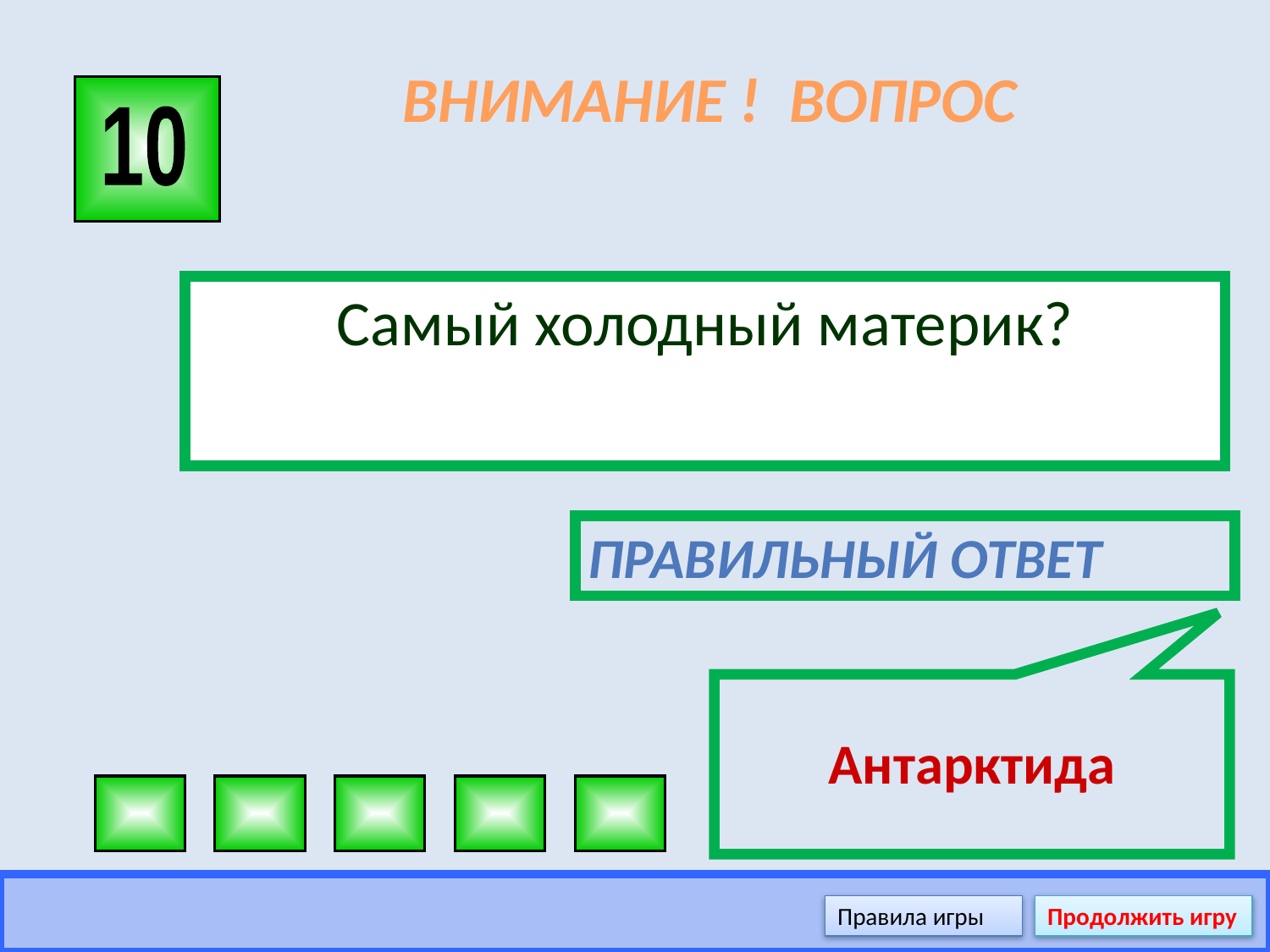

# ВНИМАНИЕ !  ВОПРОС

10
Самый холодный материк?
Правильный ответ
Антарктида

Правила игры
Продолжить игру